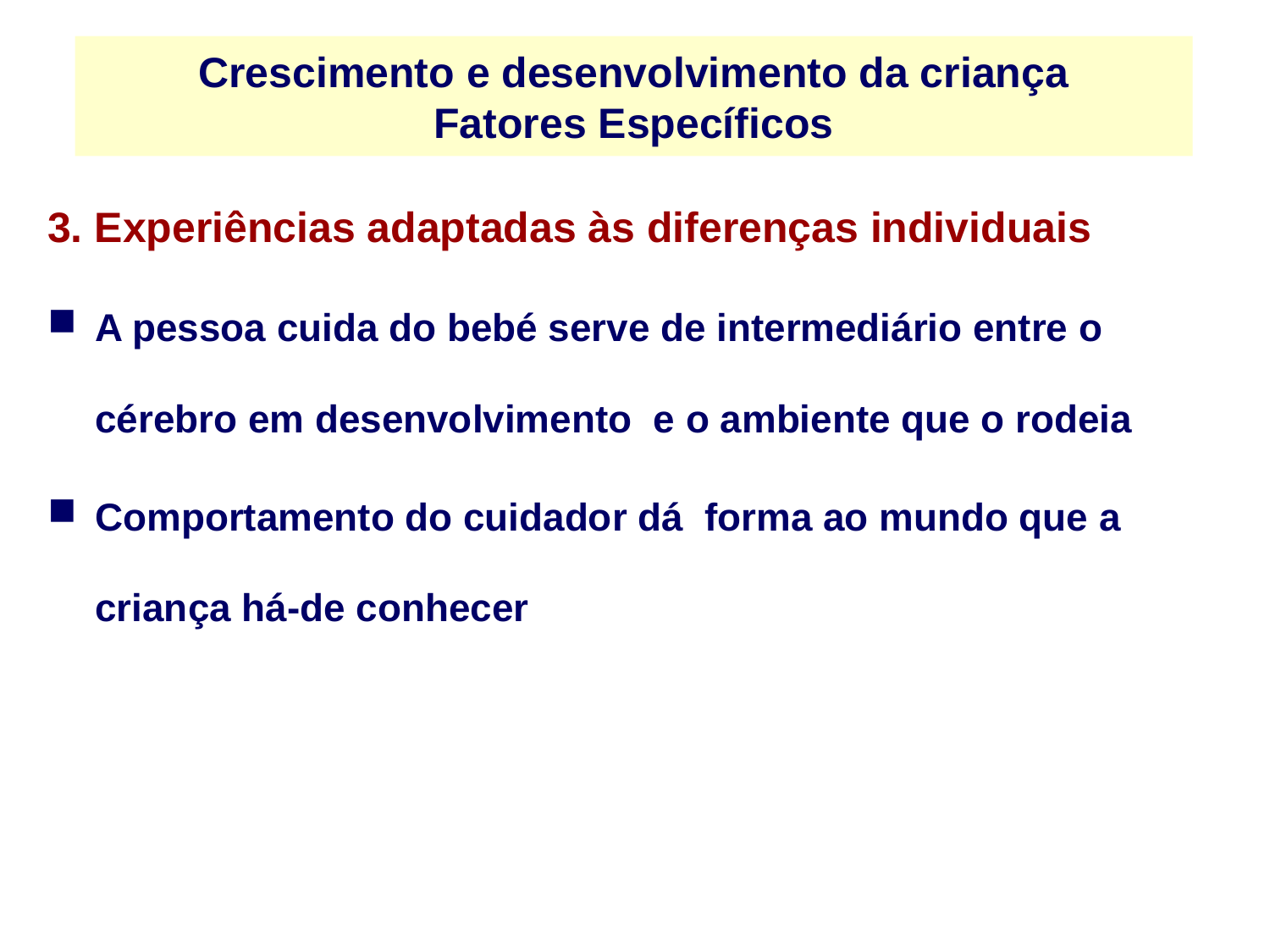

Crescimento e desenvolvimento da criança
Fatores Específicos
3. Experiências adaptadas às diferenças individuais
A pessoa cuida do bebé serve de intermediário entre o cérebro em desenvolvimento  e o ambiente que o rodeia
Comportamento do cuidador dá  forma ao mundo que a criança há-de conhecer